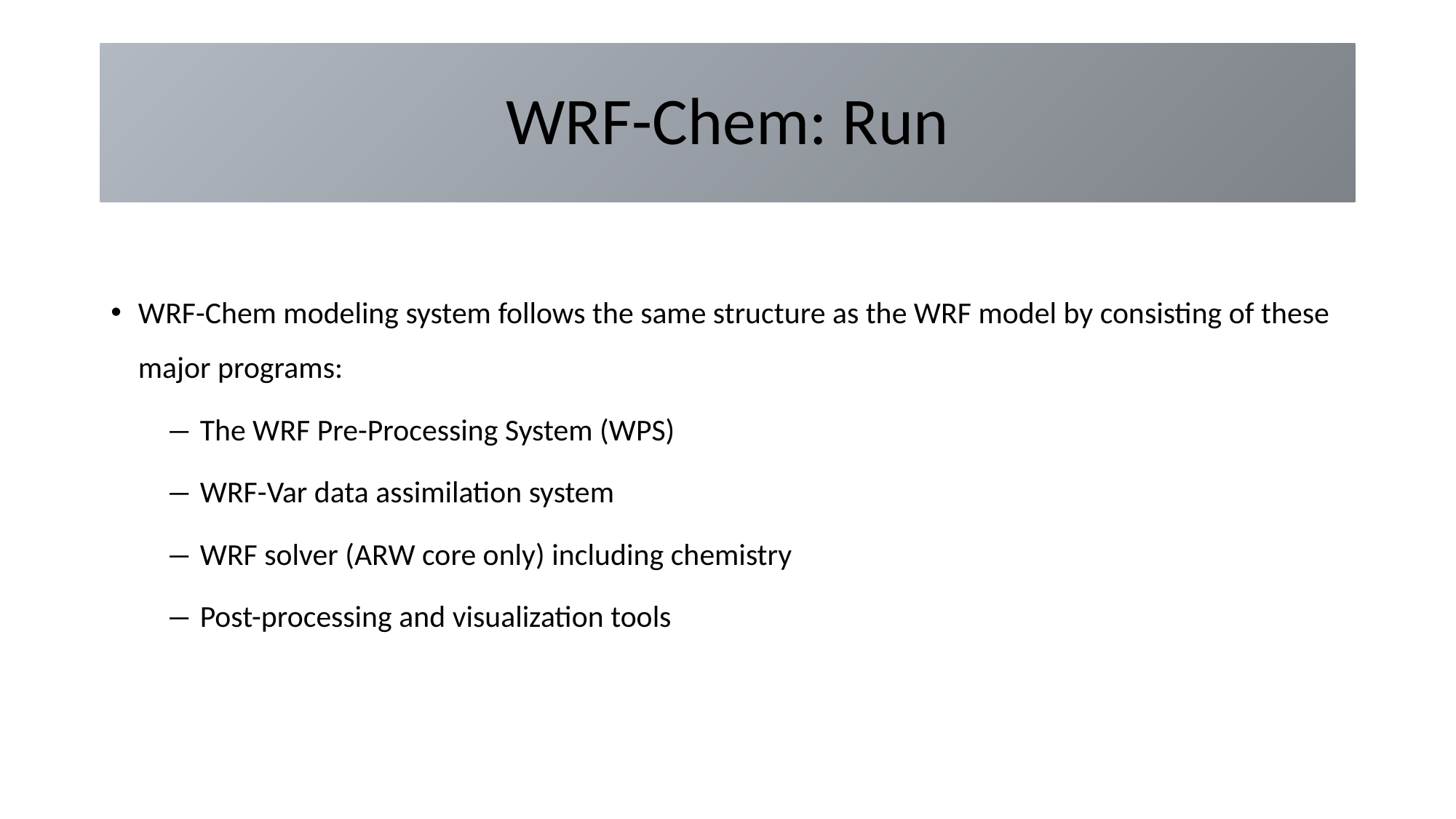

# WRF-Chem: Run
WRF-Chem modeling system follows the same structure as the WRF model by consisting of these major programs:
― The WRF Pre-Processing System (WPS)
― WRF-Var data assimilation system
― WRF solver (ARW core only) including chemistry
― Post-processing and visualization tools